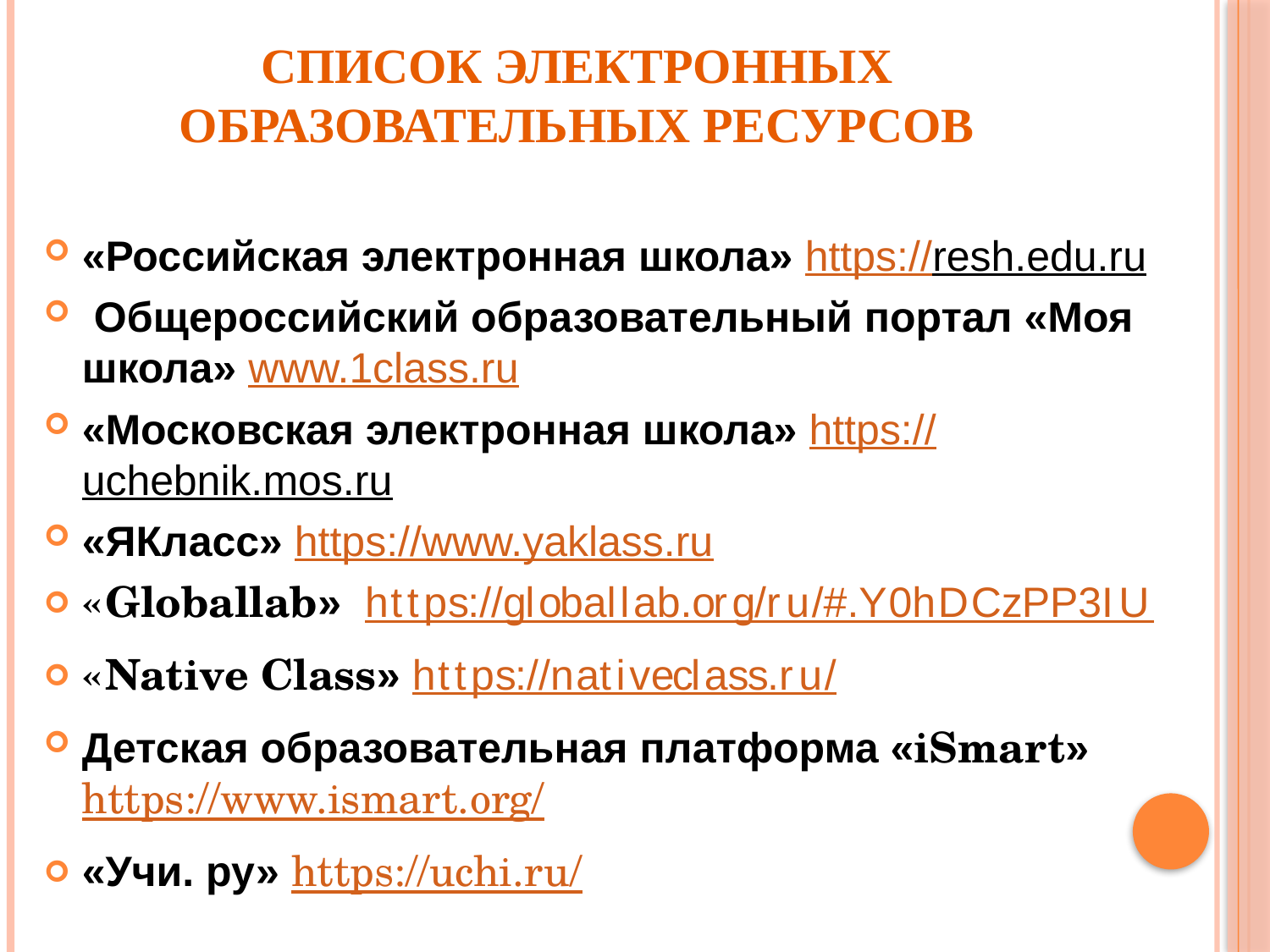

# СПИСОК ЭЛЕКТРОННЫХ ОБРАЗОВАТЕЛЬНЫХ РЕСУРСОВ
«Российская электронная школа» https://resh.edu.ru
 Общероссийский образовательный портал «Моя школа» www.1class.ru
«Московская электронная школа» https://uchebnik.mos.ru
«ЯКласс» https://www.yaklass.ru
«Globallab»  https://globallab.org/ru/#.Y0hDCzPP3IU
«Native Class» https://nativeclass.ru/
Детская образовательная платформа «iSmart» https://www.ismart.org/
«Учи. ру» https://uchi.ru/